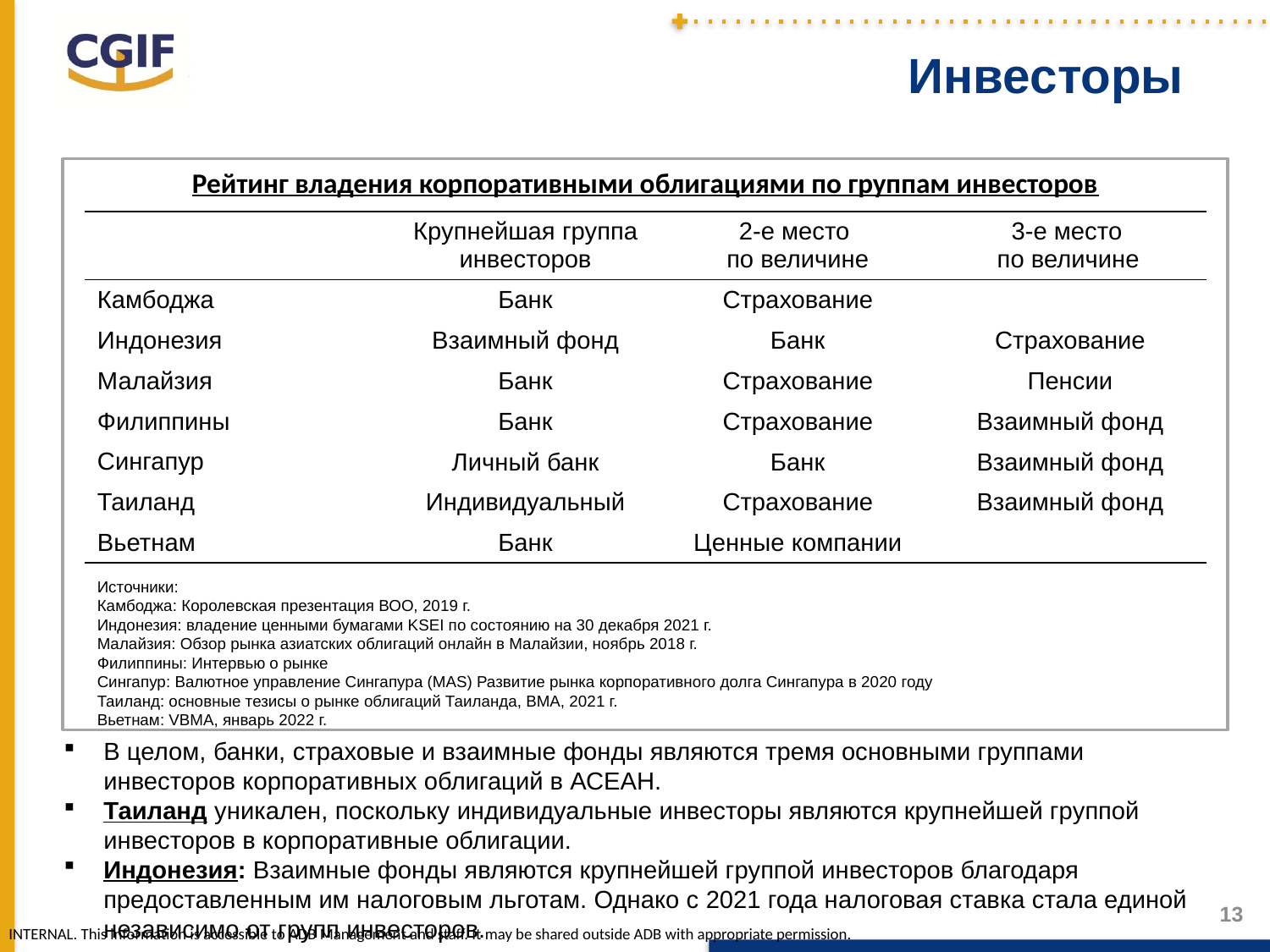

Инвесторы

Рейтинг владения корпоративными облигациями по группам инвесторов
|  | Крупнейшая группа инвесторов | 2-е место по величине | 3-е место по величине |
| --- | --- | --- | --- |
| Камбоджа | Банк | Страхование |  |
| Индонезия | Взаимный фонд | Банк | Страхование |
| Малайзия | Банк | Страхование | Пенсии |
| Филиппины | Банк | Страхование | Взаимный фонд |
| Сингапур | Личный банк | Банк | Взаимный фонд |
| Таиланд | Индивидуальный | Страхование | Взаимный фонд |
| Вьетнам | Банк | Ценные компании |  |
Источники:
Камбоджа: Королевская презентация ВОО, 2019 г.
Индонезия: владение ценными бумагами KSEI по состоянию на 30 декабря 2021 г.
Малайзия: Обзор рынка азиатских облигаций онлайн в Малайзии, ноябрь 2018 г.
Филиппины: Интервью о рынке
Сингапур: Валютное управление Сингапура (MAS) Развитие рынка корпоративного долга Сингапура в 2020 году
Таиланд: основные тезисы о рынке облигаций Таиланда, BMA, 2021 г.
Вьетнам: VBMA, январь 2022 г.
В целом, банки, страховые и взаимные фонды являются тремя основными группами инвесторов корпоративных облигаций в АСЕАН.
Таиланд уникален, поскольку индивидуальные инвесторы являются крупнейшей группой инвесторов в корпоративные облигации.
Индонезия: Взаимные фонды являются крупнейшей группой инвесторов благодаря предоставленным им налоговым льготам. Однако с 2021 года налоговая ставка стала единой независимо от групп инвесторов.
13